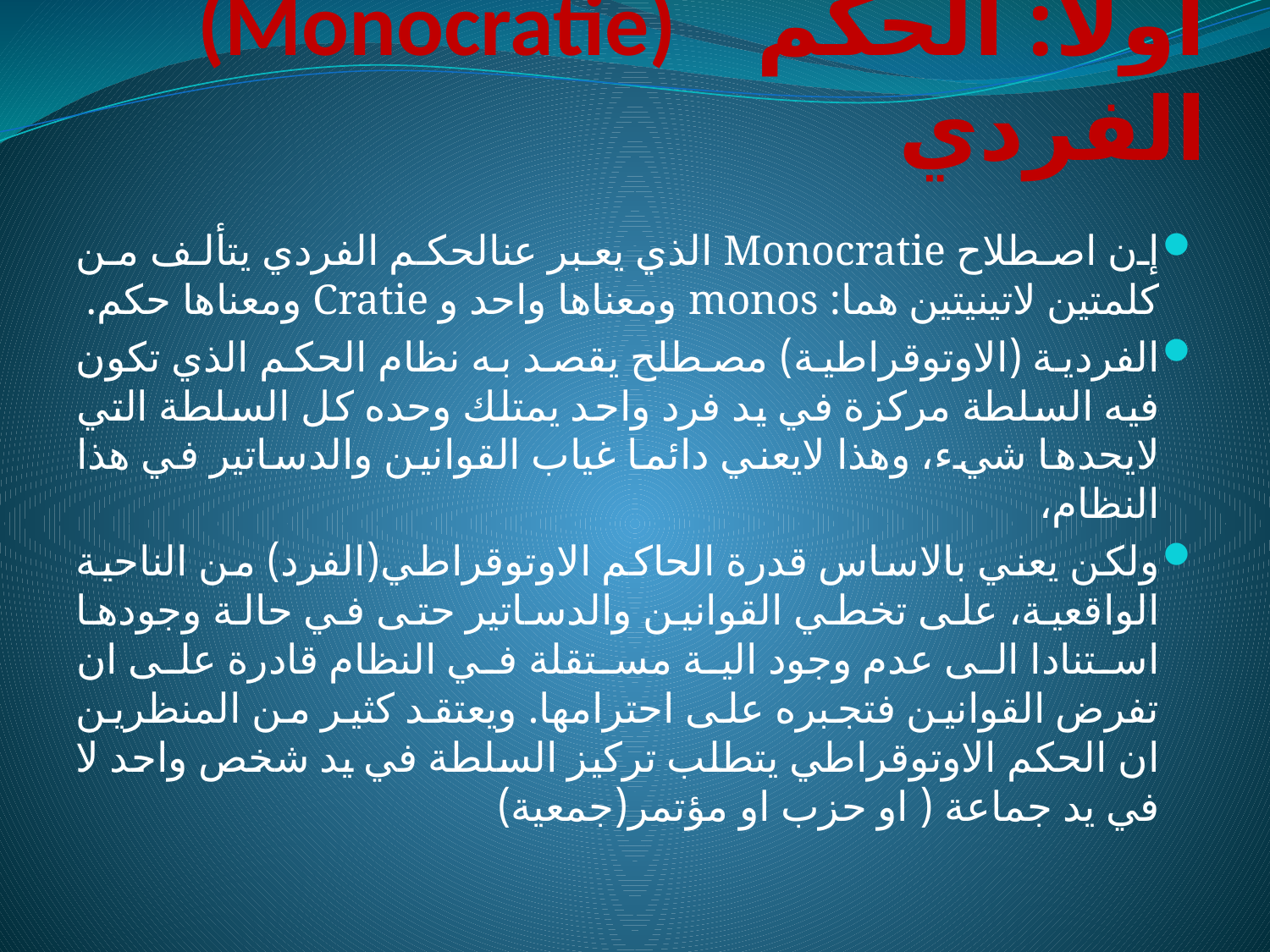

# (Monocratie)    أولا: الحكم الفردي
إن اصطلاح Monocratie الذي يعبر عنالحكم الفردي يتألف من كلمتين لاتينيتين هما: monos ومعناها واحد و Cratie ومعناها حكم.
الفردية (الاوتوقراطية) مصطلح يقصد به نظام الحكم الذي تكون فيه السلطة مركزة في يد فرد واحد يمتلك وحده كل السلطة التي لايحدها شيء، وهذا لايعني دائما غياب القوانين والدساتير في هذا النظام،
ولكن يعني بالاساس قدرة الحاكم الاوتوقراطي(الفرد) من الناحية الواقعية، على تخطي القوانين والدساتير حتى في حالة وجودها استنادا الى عدم وجود الية مستقلة في النظام قادرة على ان تفرض القوانين فتجبره على احترامها. ويعتقد كثير من المنظرين ان الحكم الاوتوقراطي يتطلب تركيز السلطة في يد شخص واحد لا في يد جماعة ( او حزب او مؤتمر(جمعية)